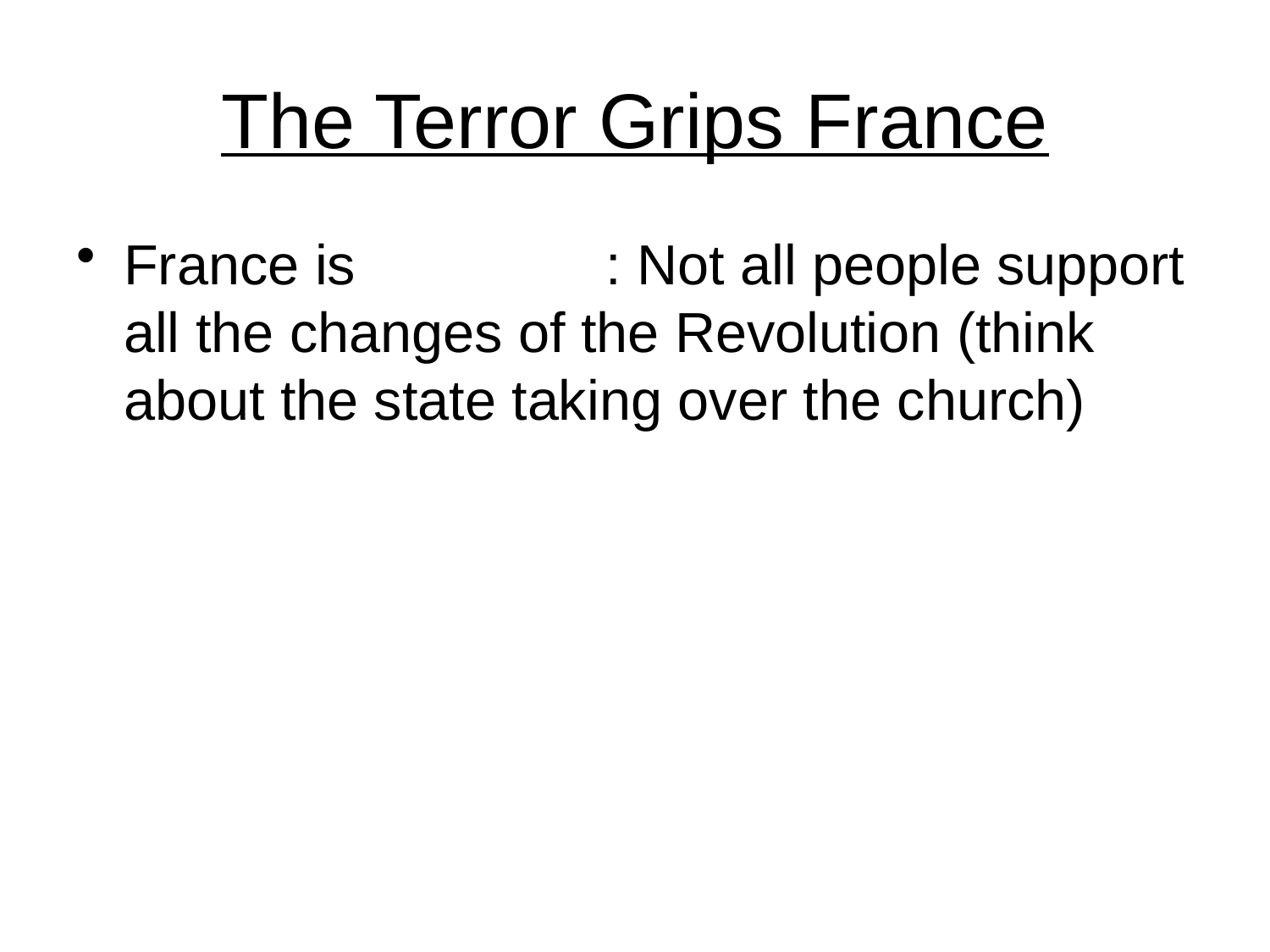

# The Terror Grips France
France is                : Not all people support all the changes of the Revolution (think about the state taking over the church)